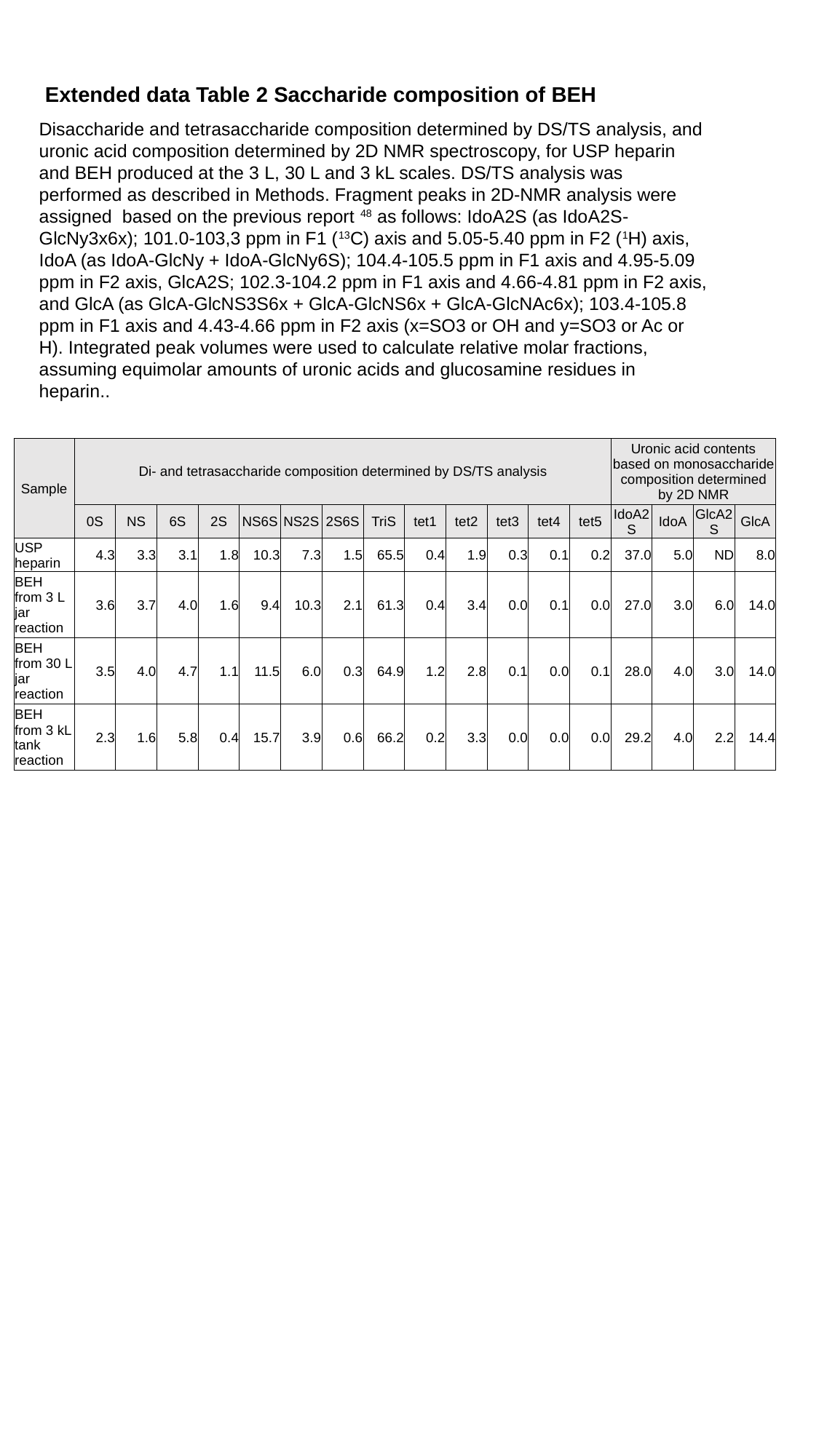

Extended data Table 2 Saccharide composition of BEH
Disaccharide and tetrasaccharide composition determined by DS/TS analysis, and uronic acid composition determined by 2D NMR spectroscopy, for USP heparin and BEH produced at the 3 L, 30 L and 3 kL scales. DS/TS analysis was performed as described in Methods. Fragment peaks in 2D-NMR analysis were assigned  based on the previous report 48 as follows: IdoA2S (as IdoA2S-GlcNy3x6x); 101.0-103,3 ppm in F1 (13C) axis and 5.05-5.40 ppm in F2 (1H) axis, IdoA (as IdoA-GlcNy + IdoA-GlcNy6S); 104.4-105.5 ppm in F1 axis and 4.95-5.09 ppm in F2 axis, GlcA2S; 102.3-104.2 ppm in F1 axis and 4.66-4.81 ppm in F2 axis, and GlcA (as GlcA-GlcNS3S6x + GlcA-GlcNS6x + GlcA-GlcNAc6x); 103.4-105.8 ppm in F1 axis and 4.43-4.66 ppm in F2 axis (x=SO3 or OH and y=SO3 or Ac or H). Integrated peak volumes were used to calculate relative molar fractions, assuming equimolar amounts of uronic acids and glucosamine residues in heparin..
| Sample | Di- and tetrasaccharide composition determined by DS/TS analysis |  |  |  |  |  |  |  |  |  |  |  |  | Uronic acid contents based on monosaccharide composition determined by 2D NMR |  |  |  |
| --- | --- | --- | --- | --- | --- | --- | --- | --- | --- | --- | --- | --- | --- | --- | --- | --- | --- |
|  | 0S | NS | 6S | 2S | NS6S | NS2S | 2S6S | TriS | tet1 | tet2 | tet3 | tet4 | tet5 | IdoA2S | IdoA | GlcA2S | GlcA |
| USP heparin | 4.3 | 3.3 | 3.1 | 1.8 | 10.3 | 7.3 | 1.5 | 65.5 | 0.4 | 1.9 | 0.3 | 0.1 | 0.2 | 37.0 | 5.0 | ND | 8.0 |
| BEH from 3 L jar reaction | 3.6 | 3.7 | 4.0 | 1.6 | 9.4 | 10.3 | 2.1 | 61.3 | 0.4 | 3.4 | 0.0 | 0.1 | 0.0 | 27.0 | 3.0 | 6.0 | 14.0 |
| BEH from 30 L jar reaction | 3.5 | 4.0 | 4.7 | 1.1 | 11.5 | 6.0 | 0.3 | 64.9 | 1.2 | 2.8 | 0.1 | 0.0 | 0.1 | 28.0 | 4.0 | 3.0 | 14.0 |
| BEH from 3 kL tank reaction | 2.3 | 1.6 | 5.8 | 0.4 | 15.7 | 3.9 | 0.6 | 66.2 | 0.2 | 3.3 | 0.0 | 0.0 | 0.0 | 29.2 | 4.0 | 2.2 | 14.4 |